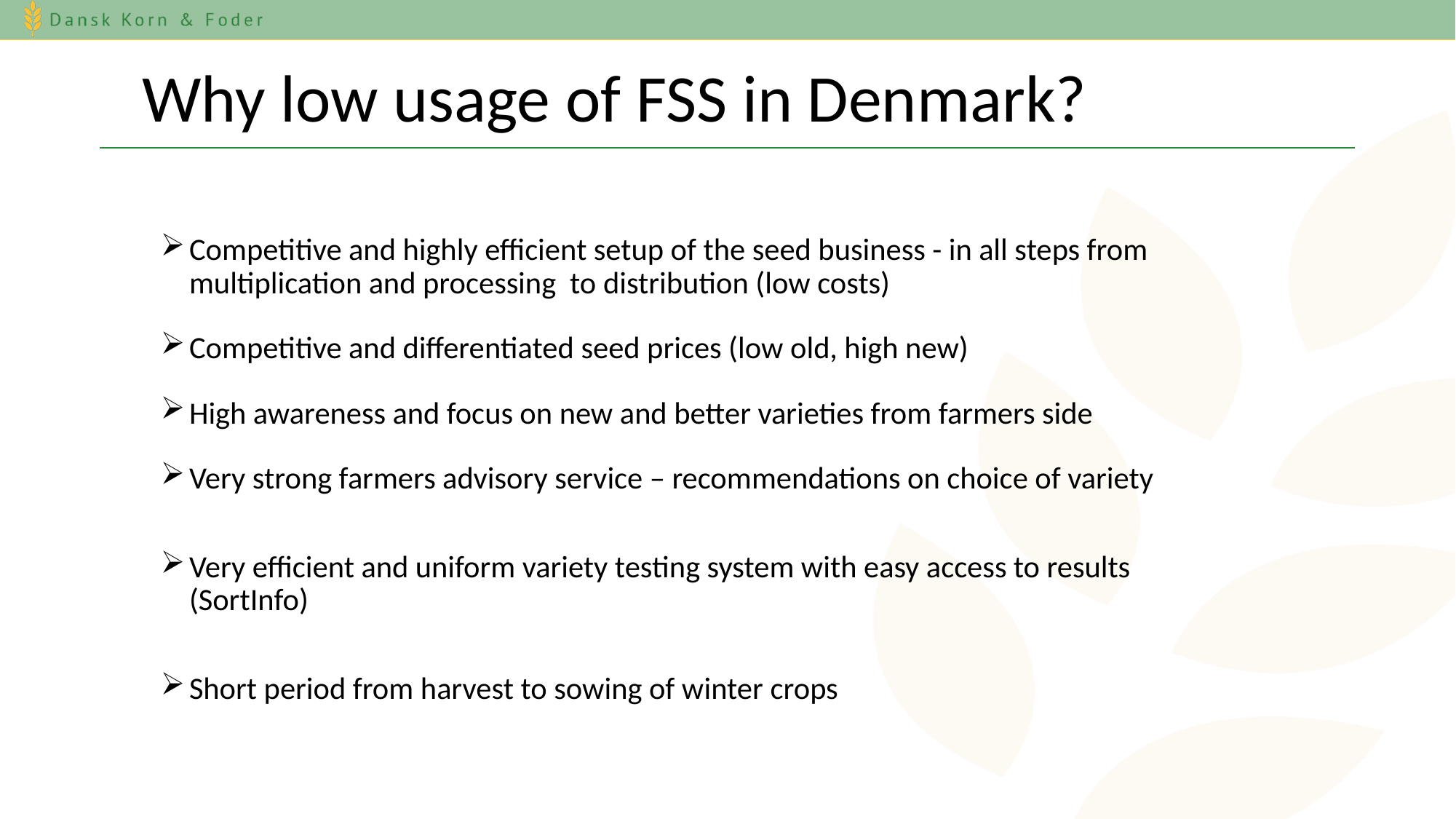

# Why low usage of FSS in Denmark?
Competitive and highly efficient setup of the seed business - in all steps from multiplication and processing  to distribution (low costs)

Competitive and differentiated seed prices (low old, high new)

High awareness and focus on new and better varieties from farmers side

Very strong farmers advisory service – recommendations on choice of variety

Very efficient and uniform variety testing system with easy access to results (SortInfo)

Short period from harvest to sowing of winter crops